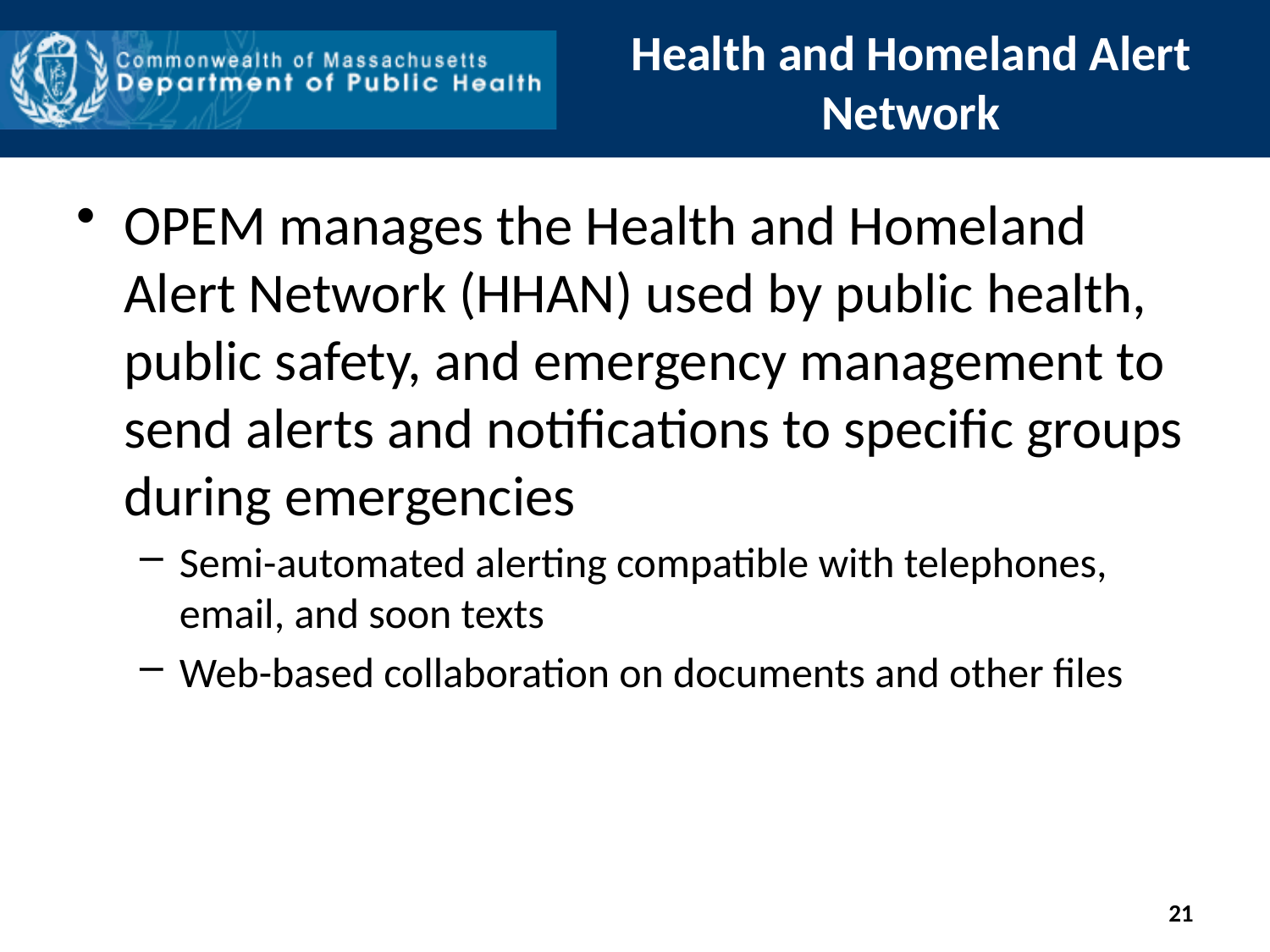

# Health and Homeland Alert Network
OPEM manages the Health and Homeland Alert Network (HHAN) used by public health, public safety, and emergency management to send alerts and notifications to specific groups during emergencies
Semi-automated alerting compatible with telephones, email, and soon texts
Web-based collaboration on documents and other files
21